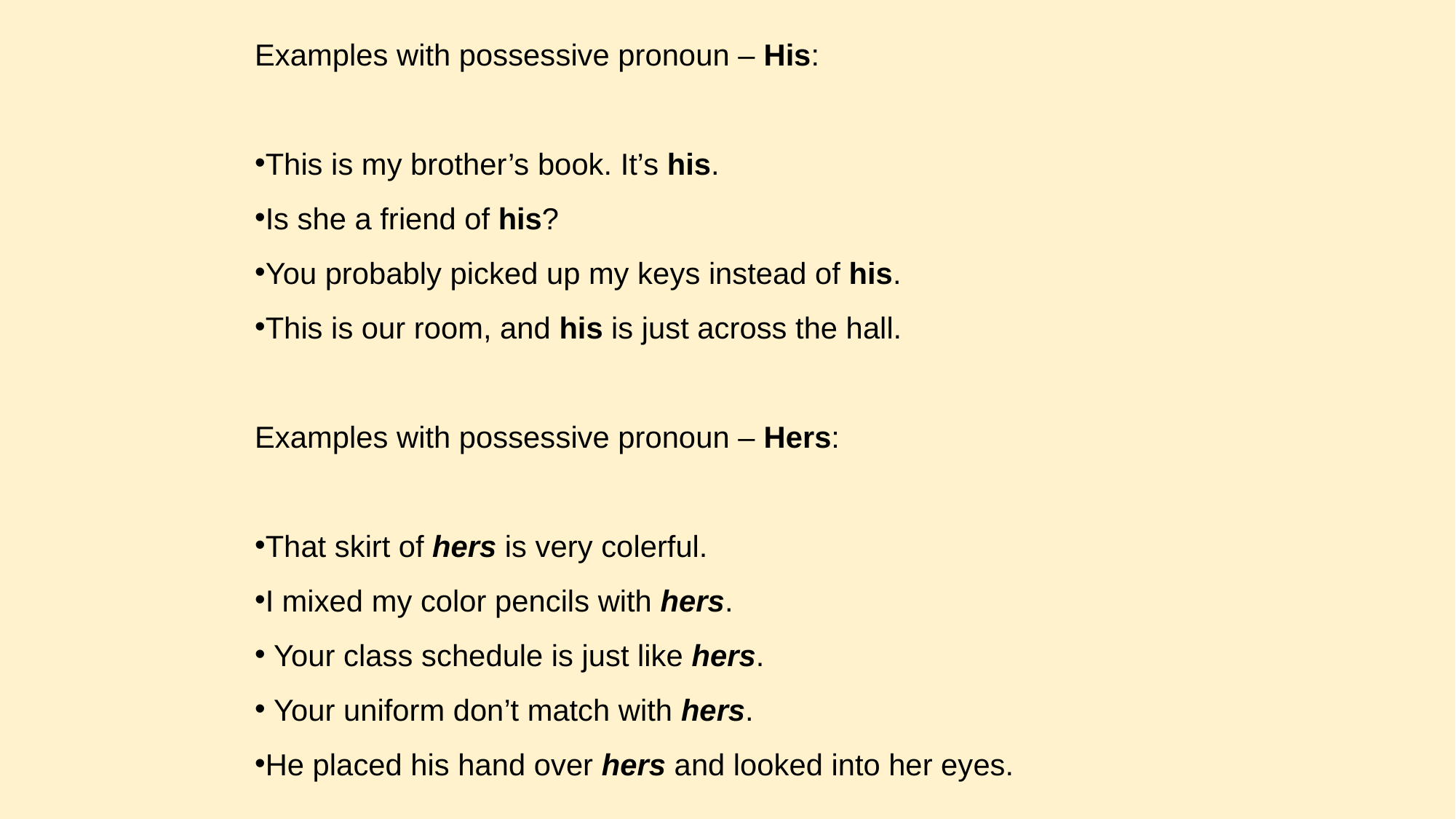

Examples with possessive pronoun – His:

This is my brother’s book. It’s his.
Is she a friend of his?
You probably picked up my keys instead of his.
This is our room, and his is just across the hall.

Examples with possessive pronoun – Hers:

That skirt of hers is very colerful.
I mixed my color pencils with hers.
 Your class schedule is just like hers.
 Your uniform don’t match with hers.
He placed his hand over hers and looked into her eyes.